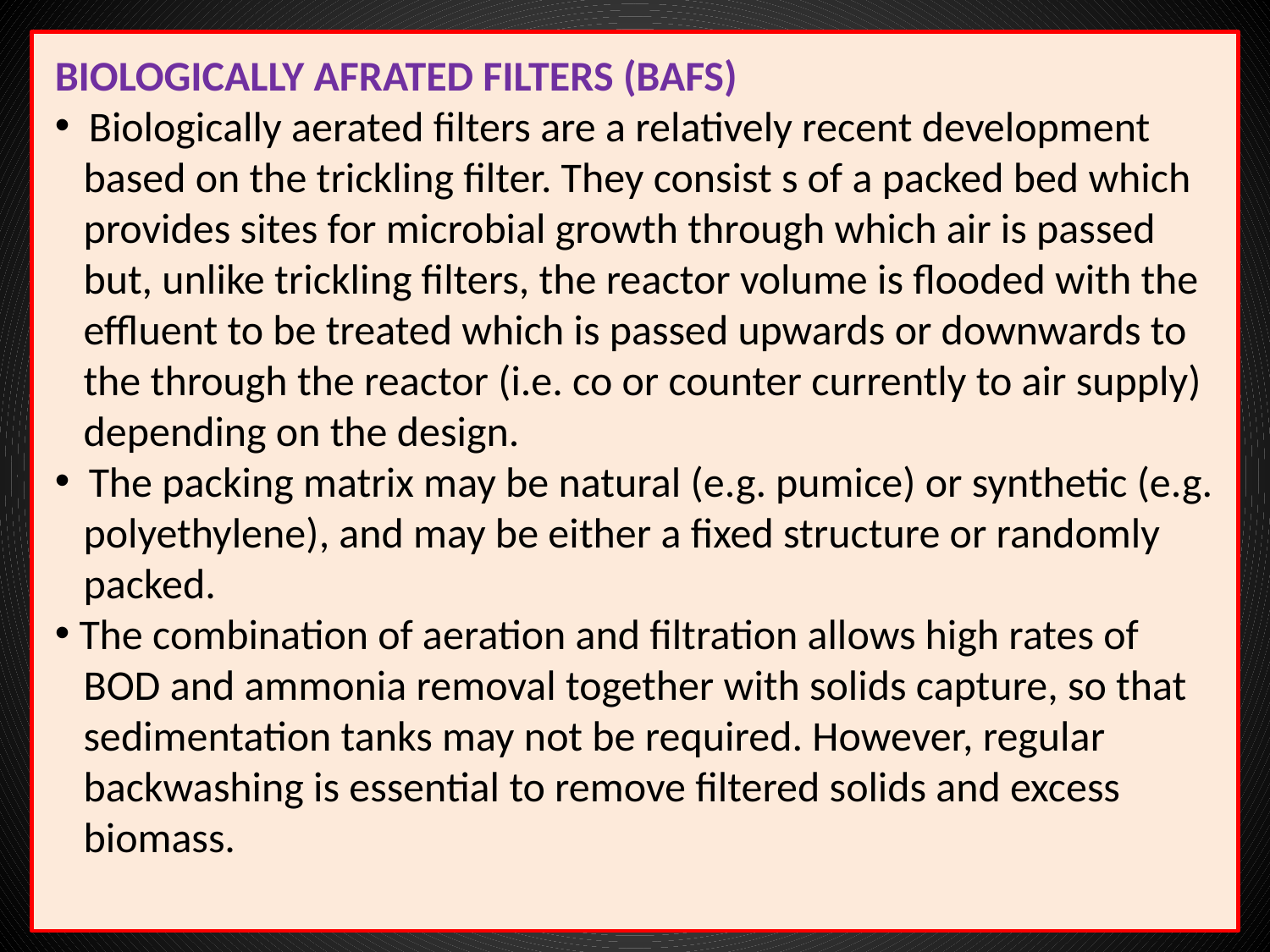

BIOLOGICALLY AFRATED FILTERS (BAFS)
  Biologically aerated filters are a relatively recent development
   based on the trickling filter. They consist s of a packed bed which
   provides sites for microbial growth through which air is passed
   but, unlike trickling filters, the reactor volume is flooded with the
   effluent to be treated which is passed upwards or downwards to
   the through the reactor (i.e. co or counter currently to air supply)
   depending on the design.
  The packing matrix may be natural (e.g. pumice) or synthetic (e.g.
   polyethylene), and may be either a fixed structure or randomly
   packed.
 The combination of aeration and filtration allows high rates of
   BOD and ammonia removal together with solids capture, so that
   sedimentation tanks may not be required. However, regular
   backwashing is essential to remove filtered solids and excess
   biomass.